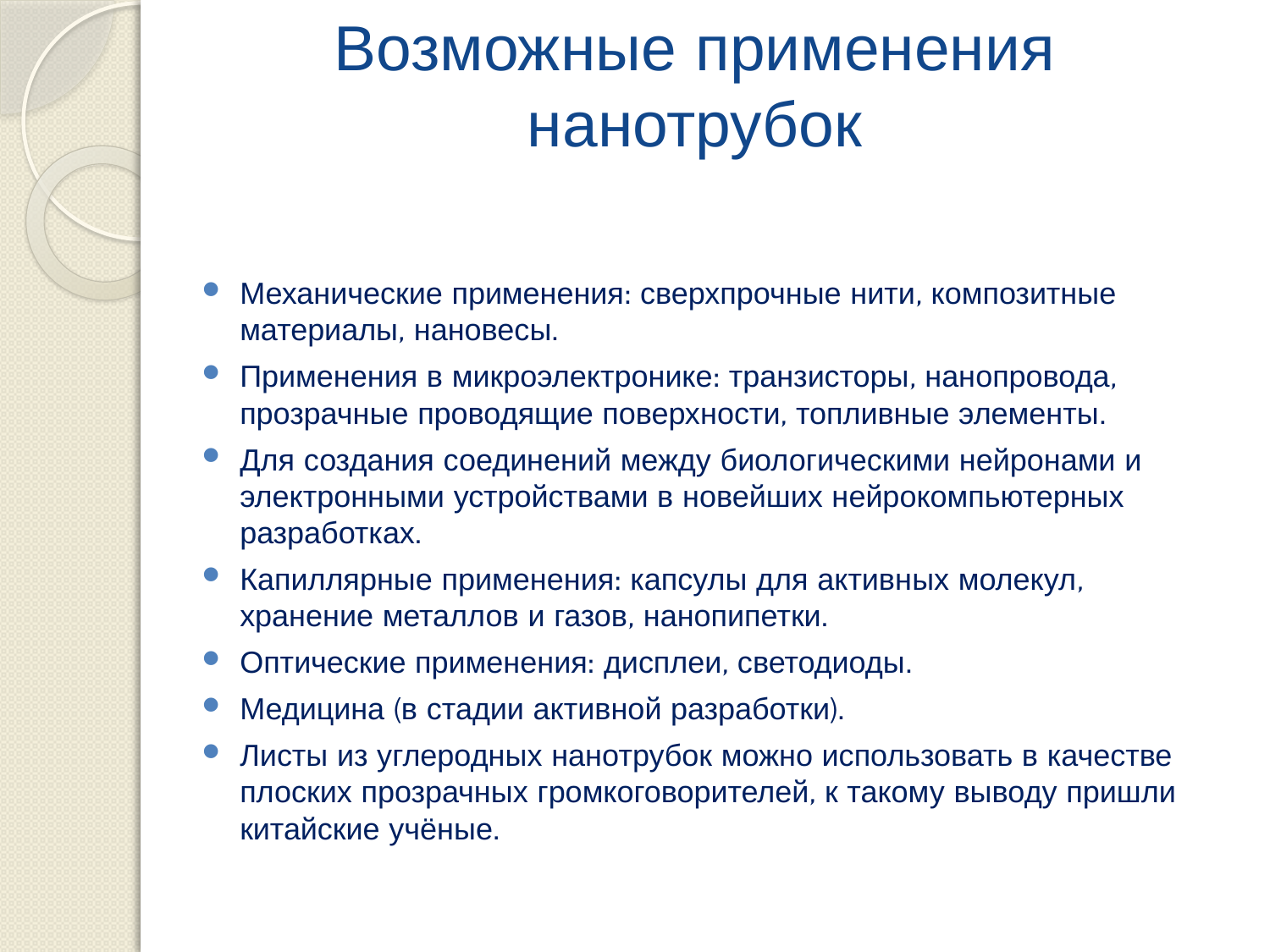

# Возможные применения нанотрубок
Механические применения: сверхпрочные нити, композитные материалы, нановесы.
Применения в микроэлектронике: транзисторы, нанопровода, прозрачные проводящие поверхности, топливные элементы.
Для создания соединений между биологическими нейронами и электронными устройствами в новейших нейрокомпьютерных разработках.
Капиллярные применения: капсулы для активных молекул, хранение металлов и газов, нанопипетки.
Оптические применения: дисплеи, светодиоды.
Медицина (в стадии активной разработки).
Листы из углеродных нанотрубок можно использовать в качестве плоских прозрачных громкоговорителей, к такому выводу пришли китайские учёные.